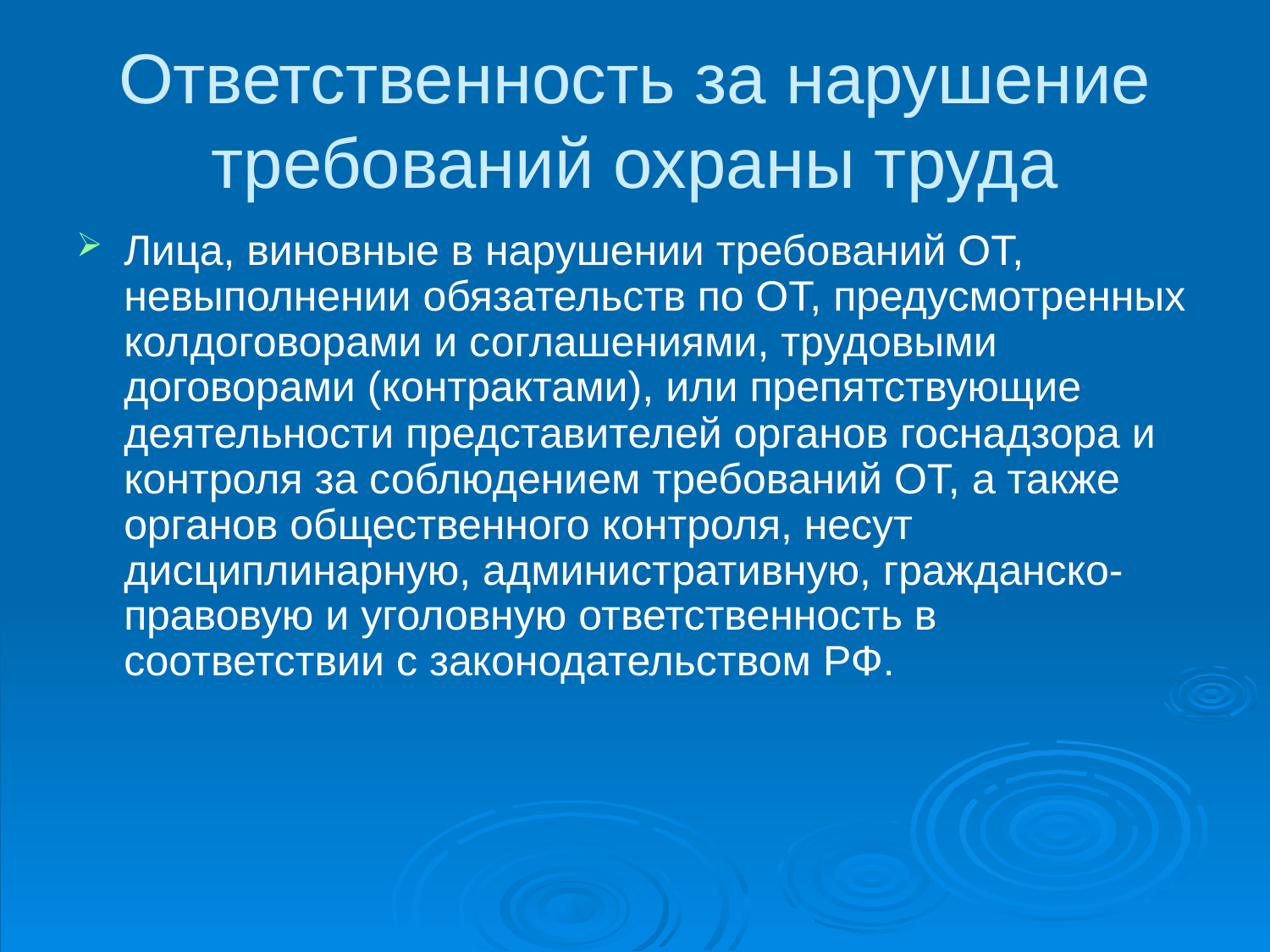

# Ответственность за нарушение требований охраны труда
Лица, виновные в нарушении требований ОТ, невыполнении обязательств по ОТ, предусмотренных колдоговорами и соглашениями, трудовыми договорами (контрактами), или препятствующие деятельности представителей органов госнадзора и контроля за соблюдением требований ОТ, а также органов общественного контроля, несут дисциплинарную, административную, гражданско-правовую и уголовную ответственность в соответствии с законодательством РФ.